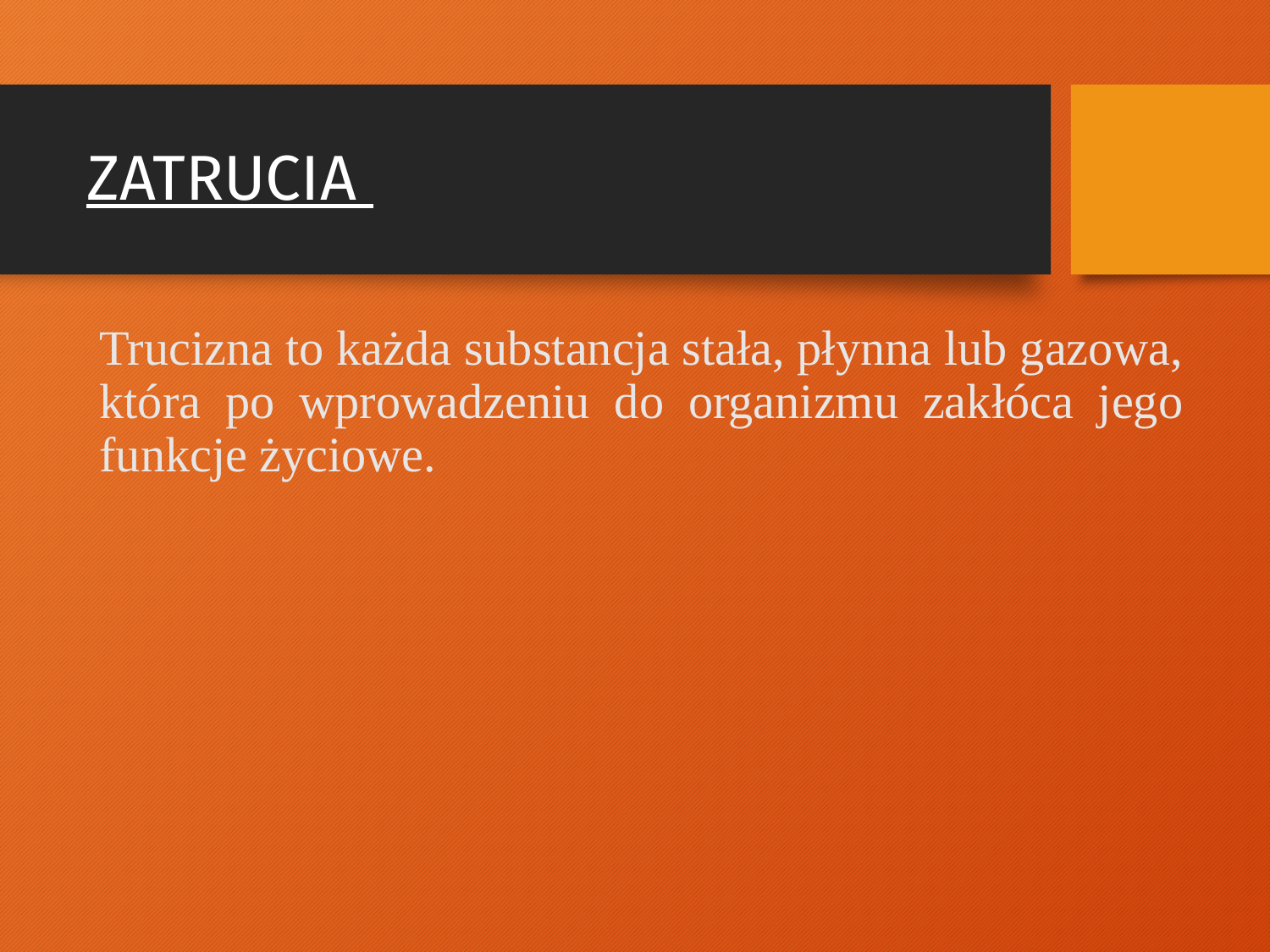

# ZATRUCIA
	Trucizna to każda substancja stała, płynna lub gazowa, która po wprowadzeniu do organizmu zakłóca jego funkcje życiowe.